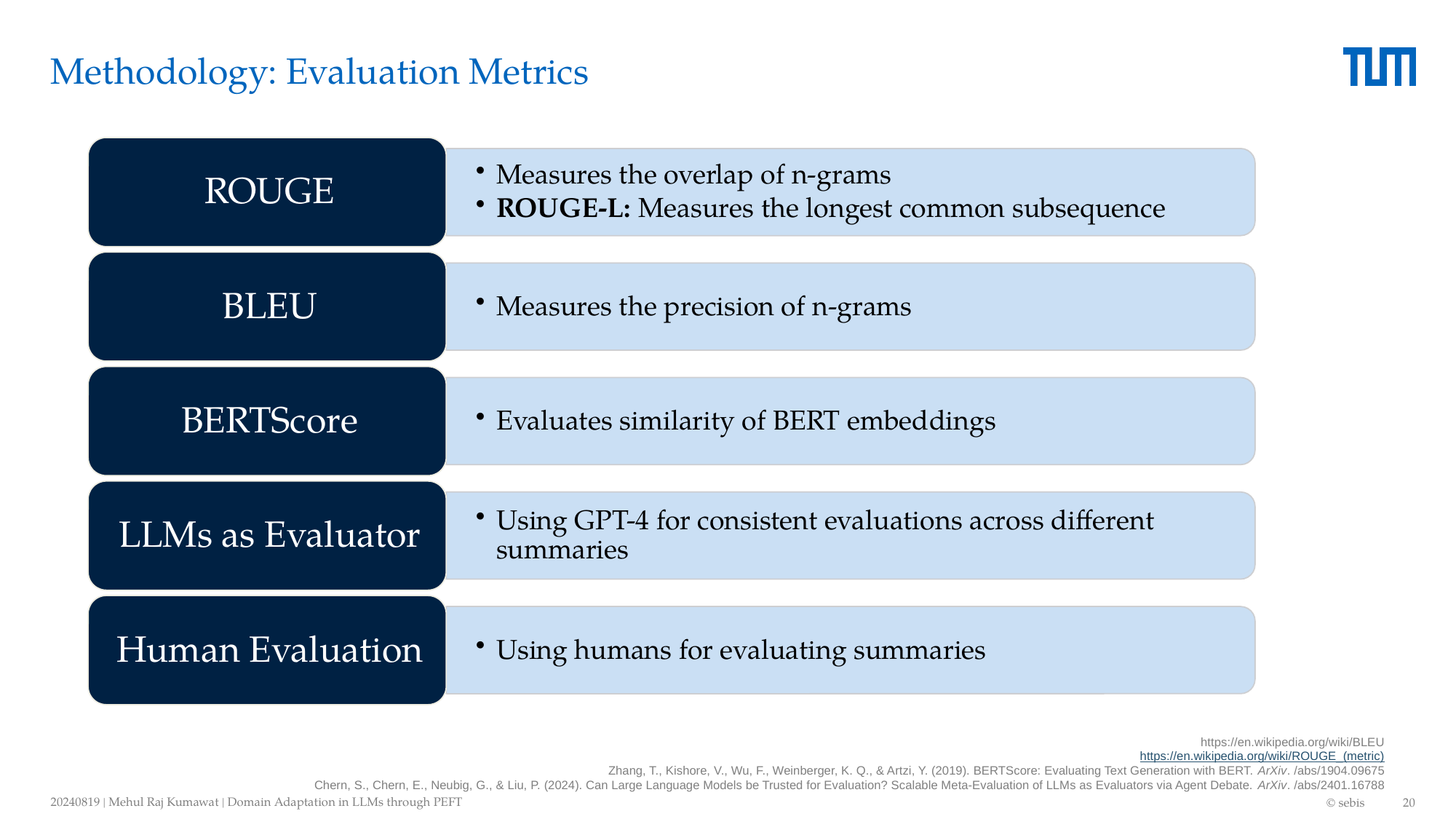

# Methodology: Evaluation Metrics
Measures the overlap of n-grams
ROUGE-L: Measures the longest common subsequence
ROUGE
Measures the precision of n-grams
BLEU
Evaluates similarity of BERT embeddings
BERTScore
Using GPT-4 for consistent evaluations across different summaries
LLMs as Evaluator
Using humans for evaluating summaries
Human Evaluation

https://en.wikipedia.org/wiki/BLEU
https://en.wikipedia.org/wiki/ROUGE_(metric)
Zhang, T., Kishore, V., Wu, F., Weinberger, K. Q., & Artzi, Y. (2019). BERTScore: Evaluating Text Generation with BERT. ArXiv. /abs/1904.09675
Chern, S., Chern, E., Neubig, G., & Liu, P. (2024). Can Large Language Models be Trusted for Evaluation? Scalable Meta-Evaluation of LLMs as Evaluators via Agent Debate. ArXiv. /abs/2401.16788
20240819 | Mehul Raj Kumawat | Domain Adaptation in LLMs through PEFT
© sebis
20